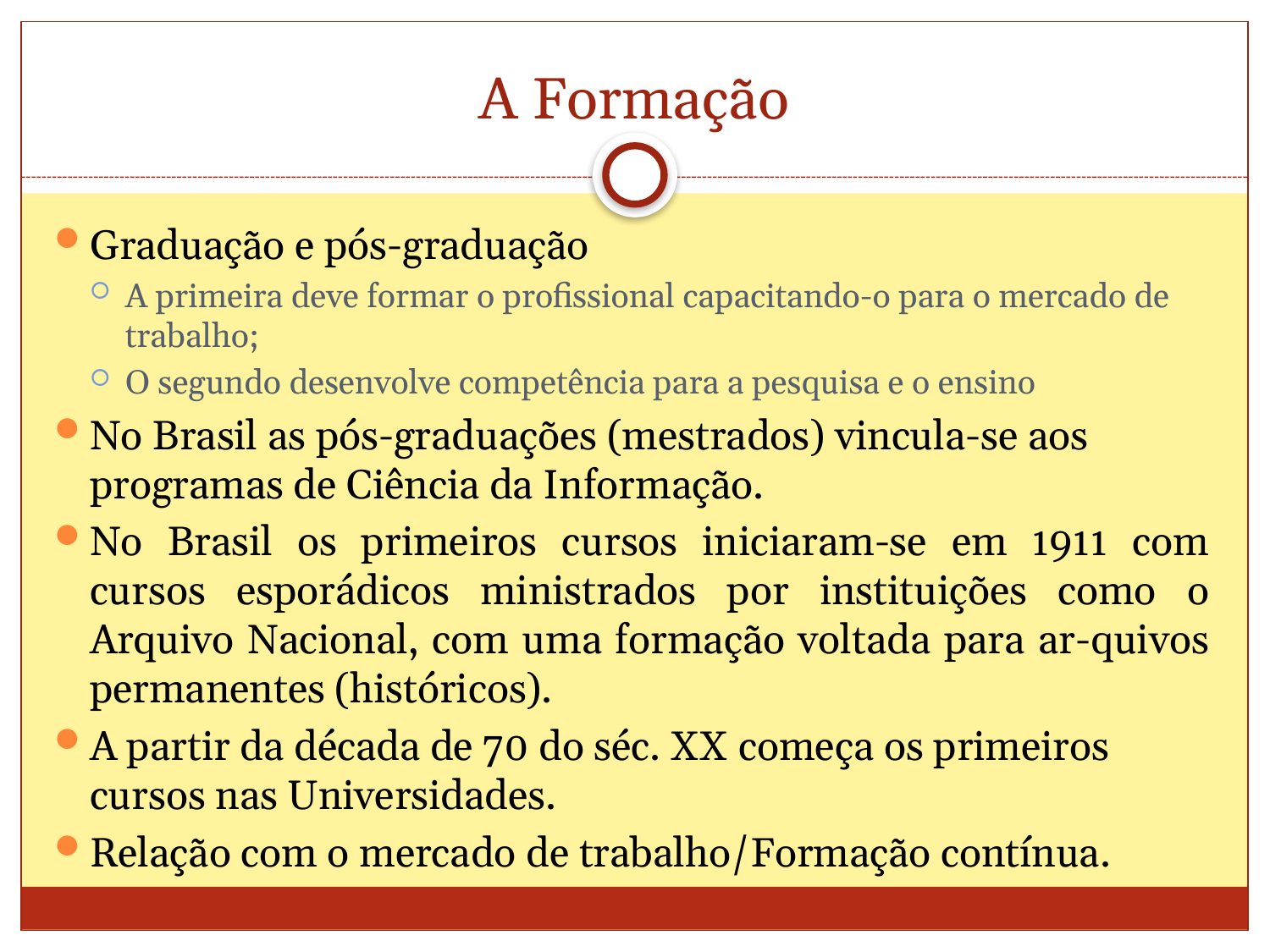

# A Formação
Graduação e pós-graduação
A primeira deve formar o profissional capacitando-o para o mercado de trabalho;
O segundo desenvolve competência para a pesquisa e o ensino
No Brasil as pós-graduações (mestrados) vincula-se aos programas de Ciência da Informação.
No Brasil os primeiros cursos iniciaram-se em 1911 com cursos esporádicos ministrados por instituições como o Arquivo Nacional, com uma formação voltada para ar-quivos permanentes (históricos).
A partir da década de 70 do séc. XX começa os primeiros cursos nas Universidades.
Relação com o mercado de trabalho/Formação contínua.